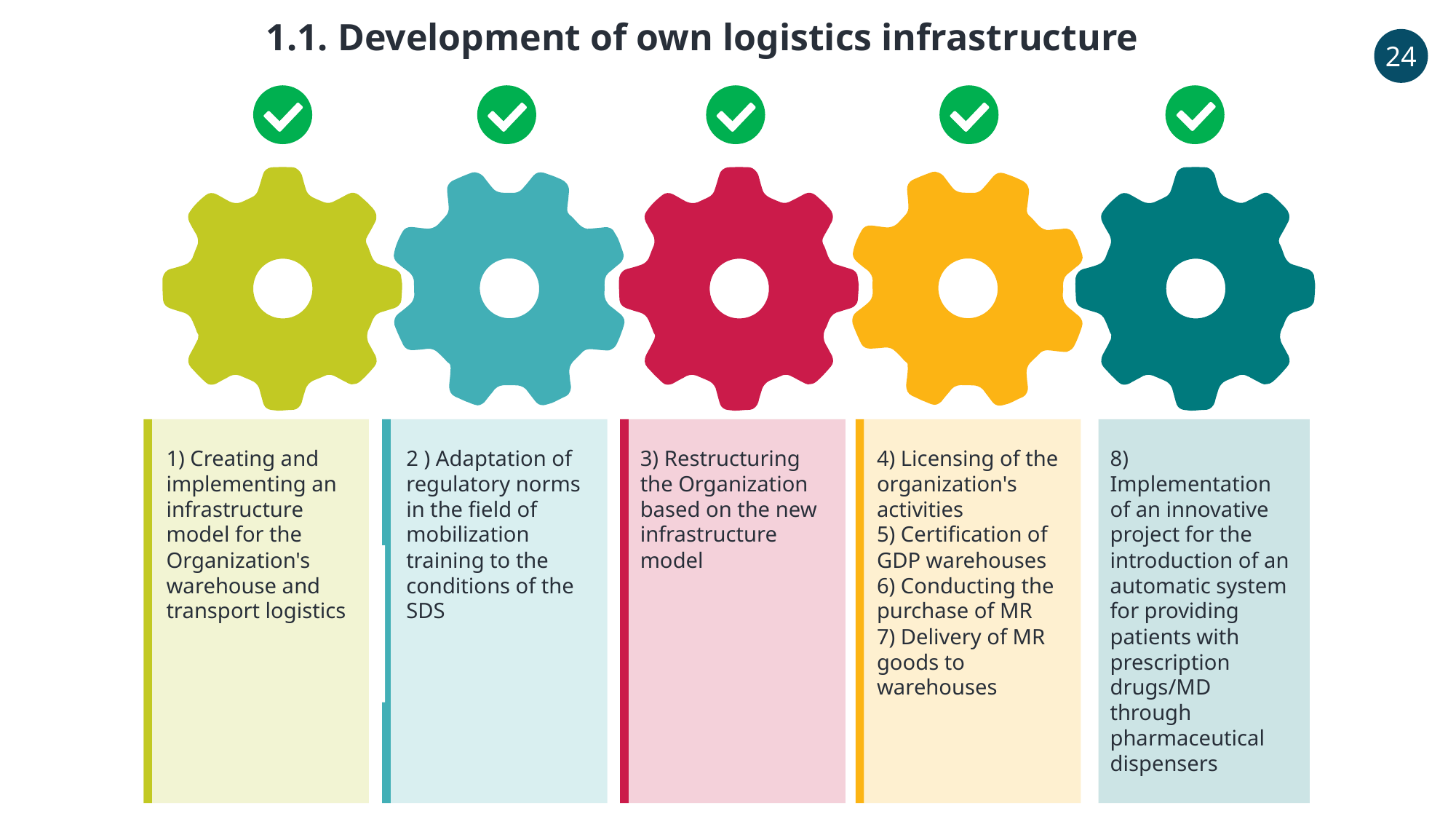

1.1. Development of own logistics infrastructure
24

2 ) Adaptation of regulatory norms in the field of mobilization training to the conditions of the SDS

1) Creating and implementing an infrastructure model for the Organization's warehouse and transport logistics

3) Restructuring the Organization based on the new infrastructure model

8) Implementation of an innovative project for the introduction of an automatic system for providing patients with prescription drugs/MD through pharmaceutical dispensers

4) Licensing of the organization's activities
5) Certification of GDP warehouses
6) Conducting the purchase of MR
7) Delivery of MR goods to warehouses